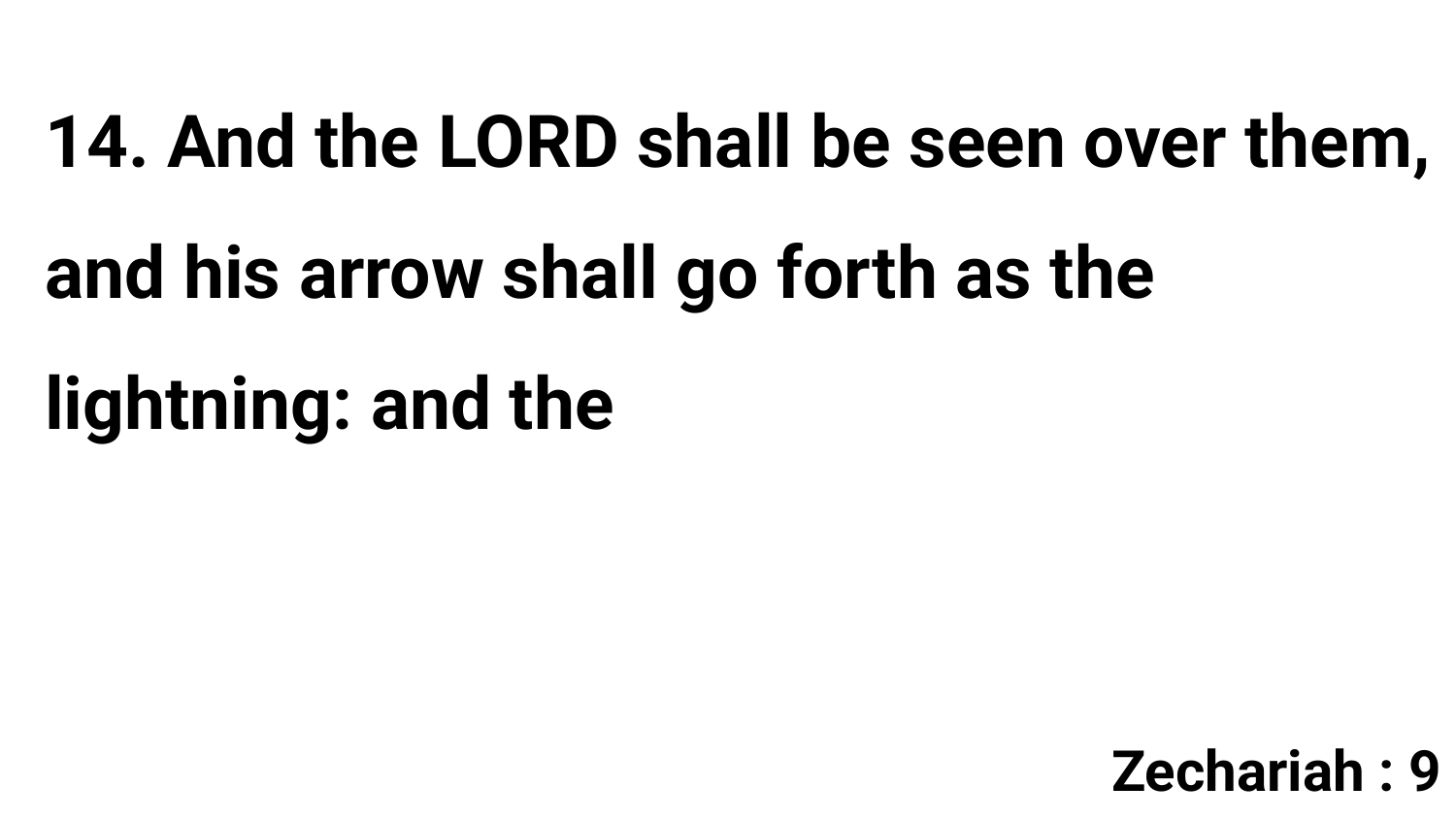

14. And the LORD shall be seen over them, and his arrow shall go forth as the lightning: and the
Zechariah : 9